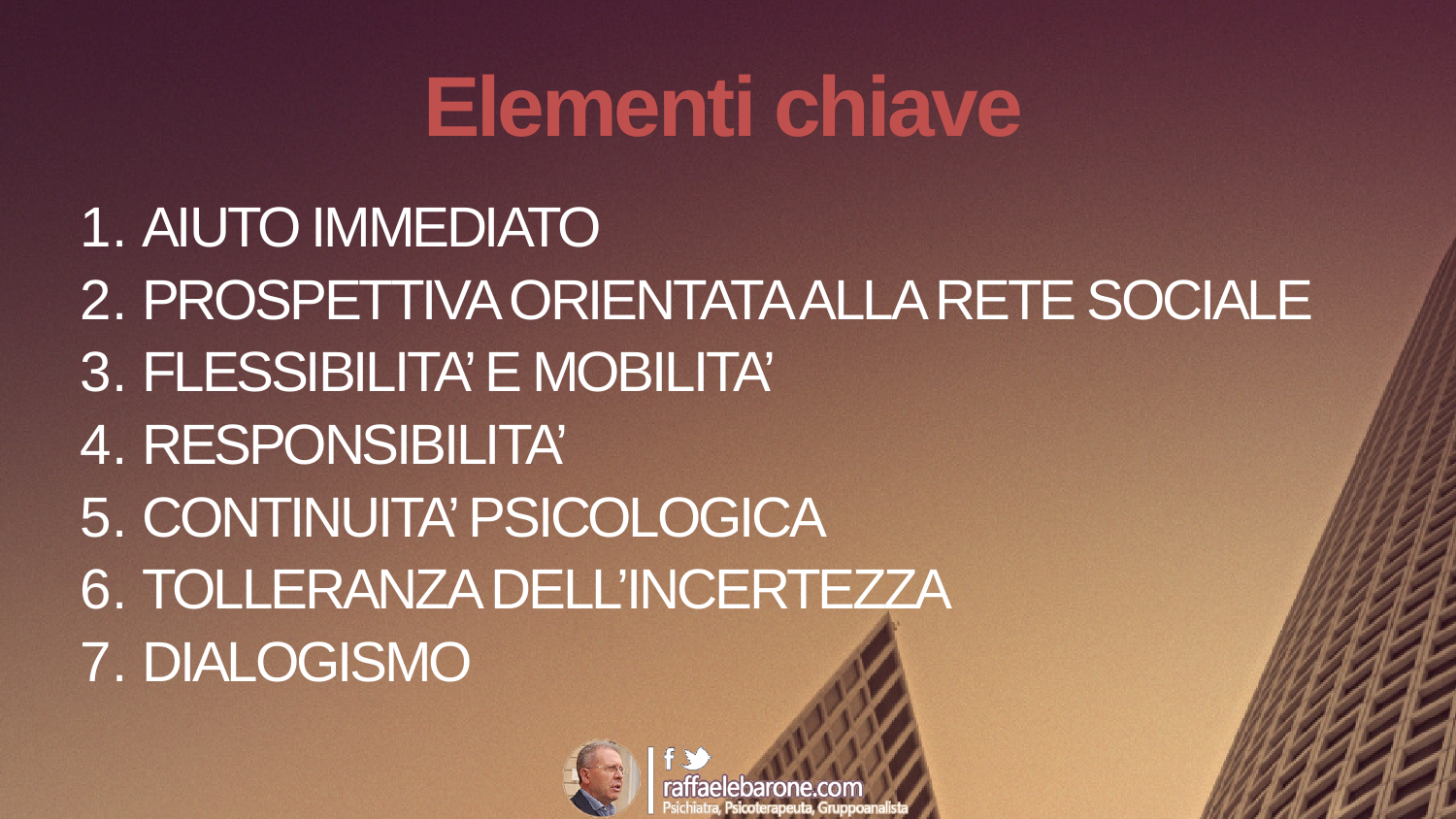

# Elementi chiave
AIUTO IMMEDIATO
PROSPETTIVA ORIENTATA ALLA RETE SOCIALE
FLESSIBILITA’ E MOBILITA’
RESPONSIBILITA’
CONTINUITA’ PSICOLOGICA
TOLLERANZA DELL’INCERTEZZA
DIALOGISMO